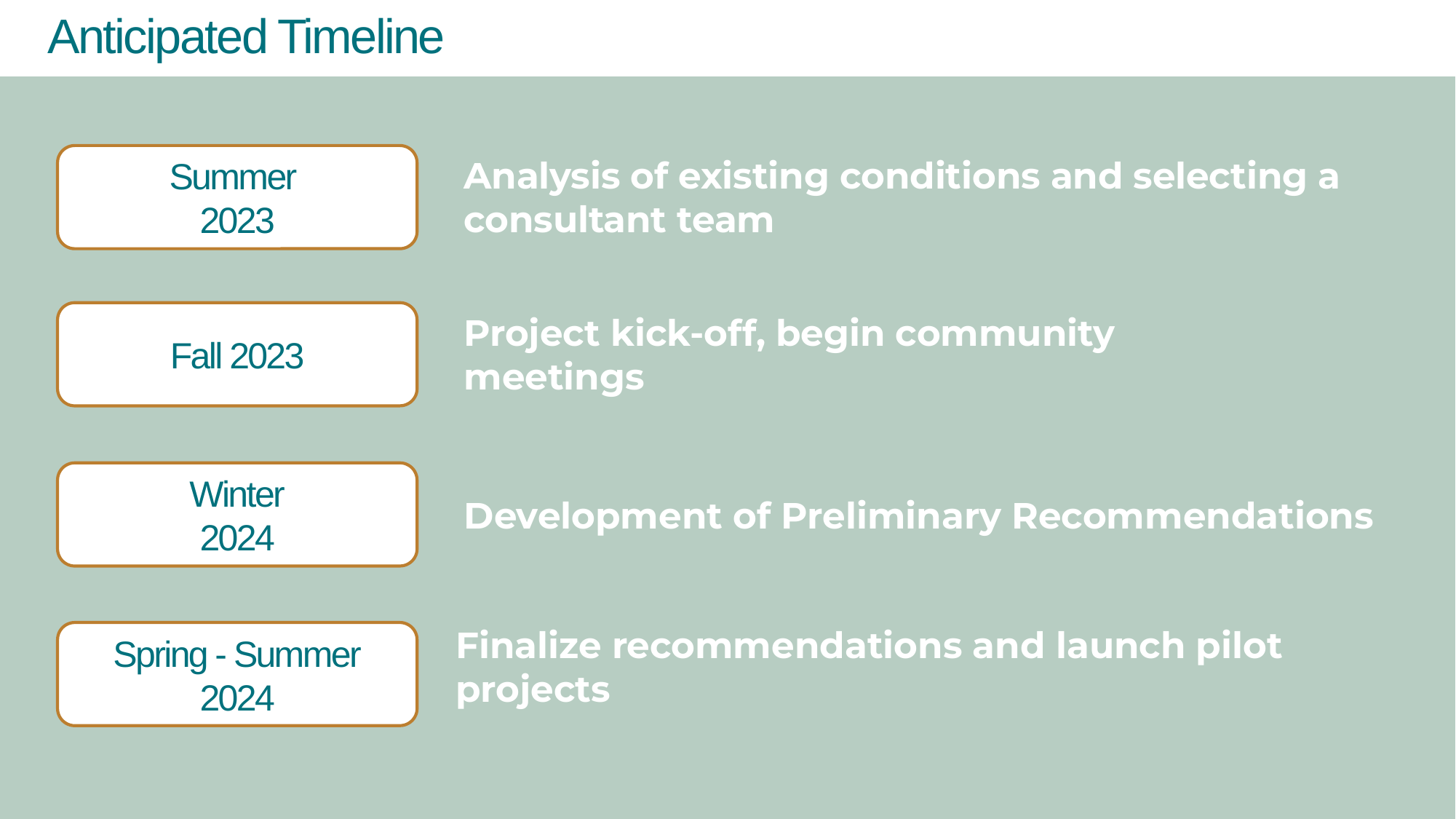

# Anticipated Timeline
Summer
2023
Analysis of existing conditions and selecting a consultant team
Fall 2023
Project kick-off, begin community meetings
Winter
2024
Development of Preliminary Recommendations
Finalize recommendations and launch pilot projects
Spring - Summer
2024